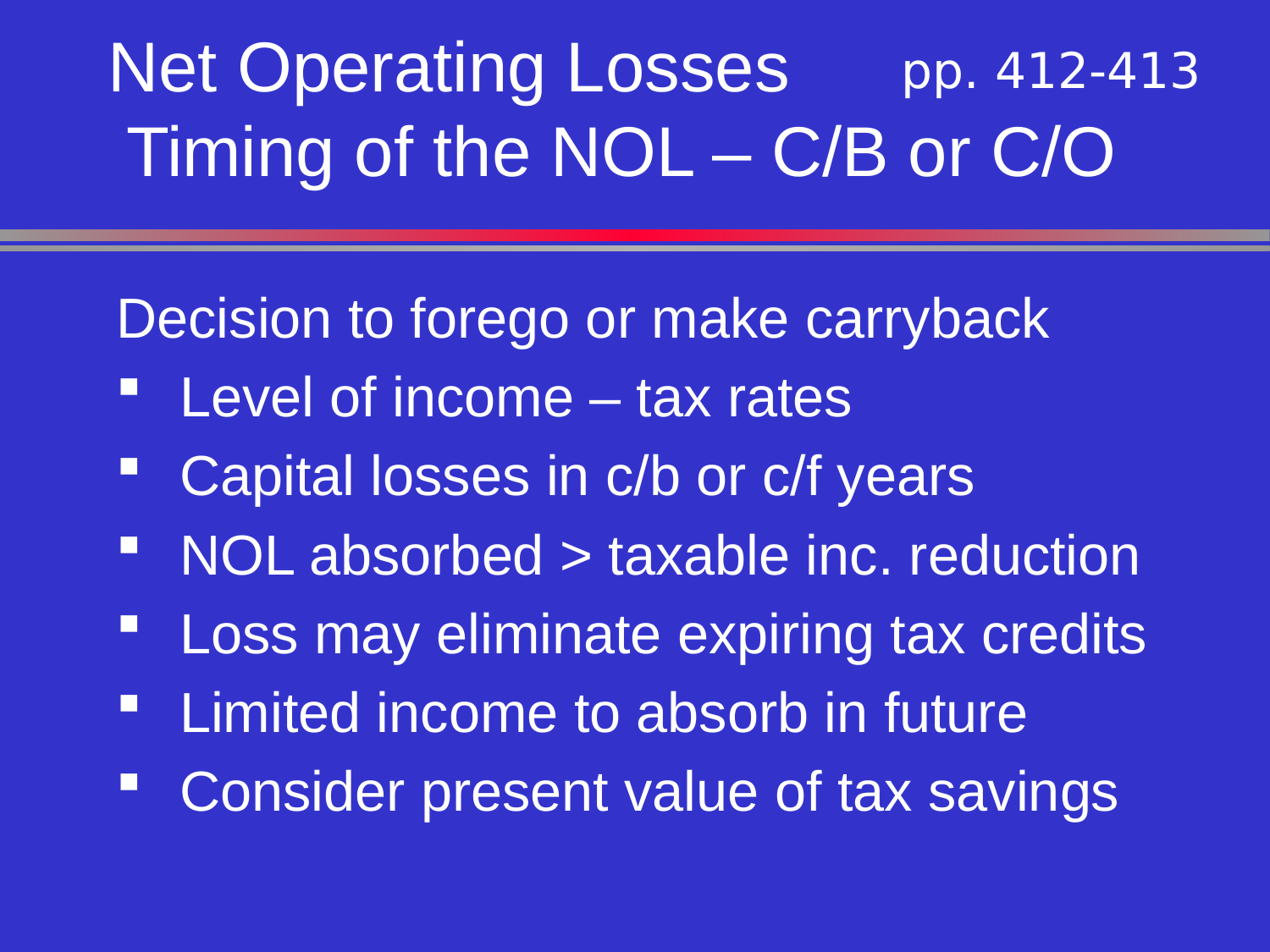

# Net Operating Losses Timing of the NOL – C/B or C/O
pp. 412-413
Decision to forego or make carryback
Level of income – tax rates
Capital losses in c/b or c/f years
NOL absorbed > taxable inc. reduction
Loss may eliminate expiring tax credits
Limited income to absorb in future
Consider present value of tax savings